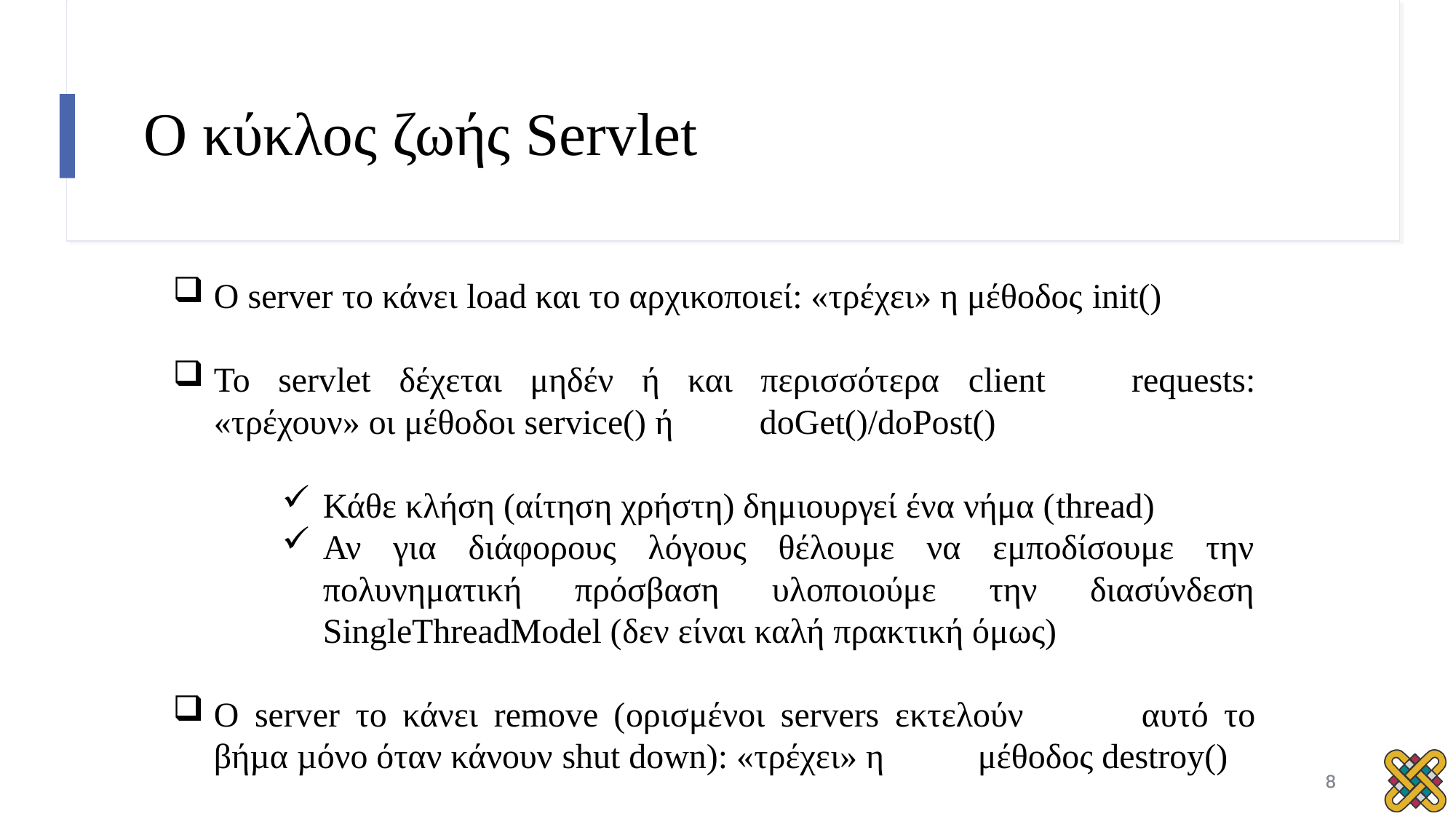

# Ο κύκλος ζωής Servlet

Ο server το κάνει load και το αρχικοποιεί: «τρέχει» η μέθοδος init()

Το servlet δέχεται μηδέν ή και περισσότερα client 	requests: «τρέχουν» οι μέθοδοι service() ή 	doGet()/doPost()

Κάθε κλήση (αίτηση χρήστη) δημιουργεί ένα νήμα (thread)
Αν για διάφορους λόγους θέλουμε να εμποδίσουμε την πολυνηματική πρόσβαση υλοποιούμε την διασύνδεση SingleThreadModel (δεν είναι καλή πρακτική όμως)

Ο server το κάνει remove (ορισμένοι servers εκτελούν 	αυτό το βήµα µόνο όταν κάνουν shut down): «τρέχει» η 	μέθοδος destroy()
8
8